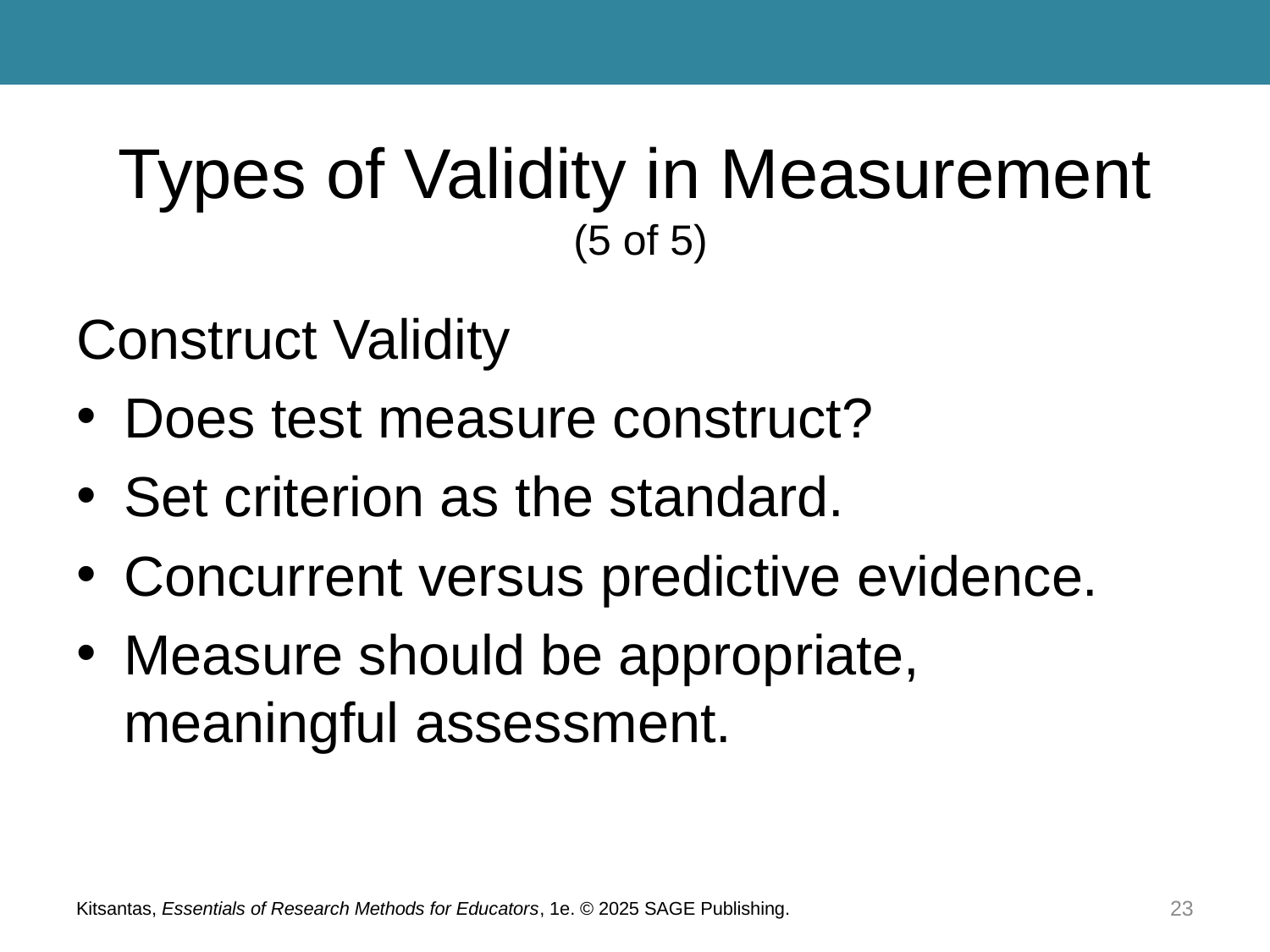

# Types of Validity in Measurement (5 of 5)
Construct Validity
Does test measure construct?
Set criterion as the standard.
Concurrent versus predictive evidence.
Measure should be appropriate, meaningful assessment.
Kitsantas, Essentials of Research Methods for Educators, 1e. © 2025 SAGE Publishing.
23